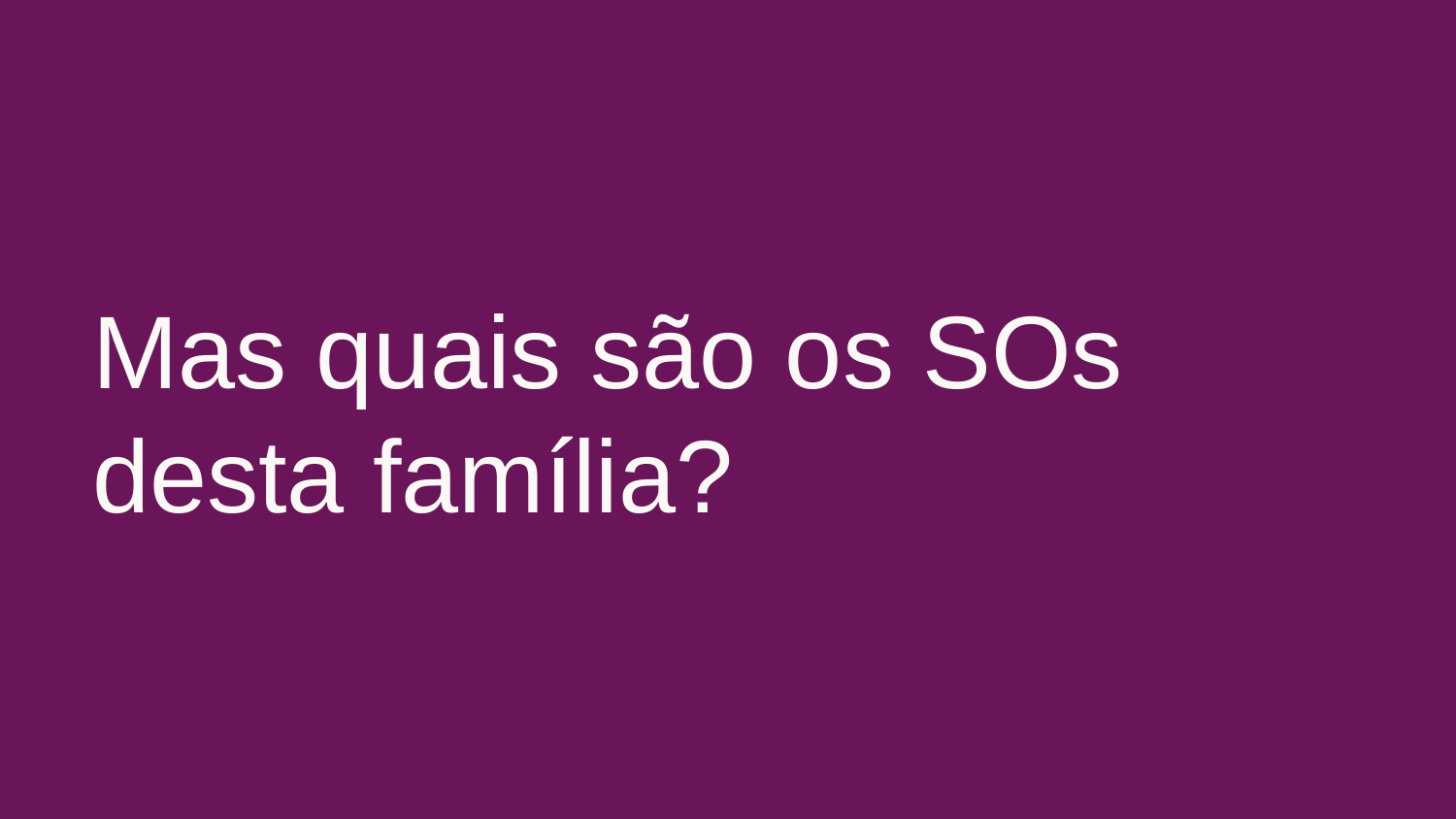

# Mas quais são os SOs desta família?